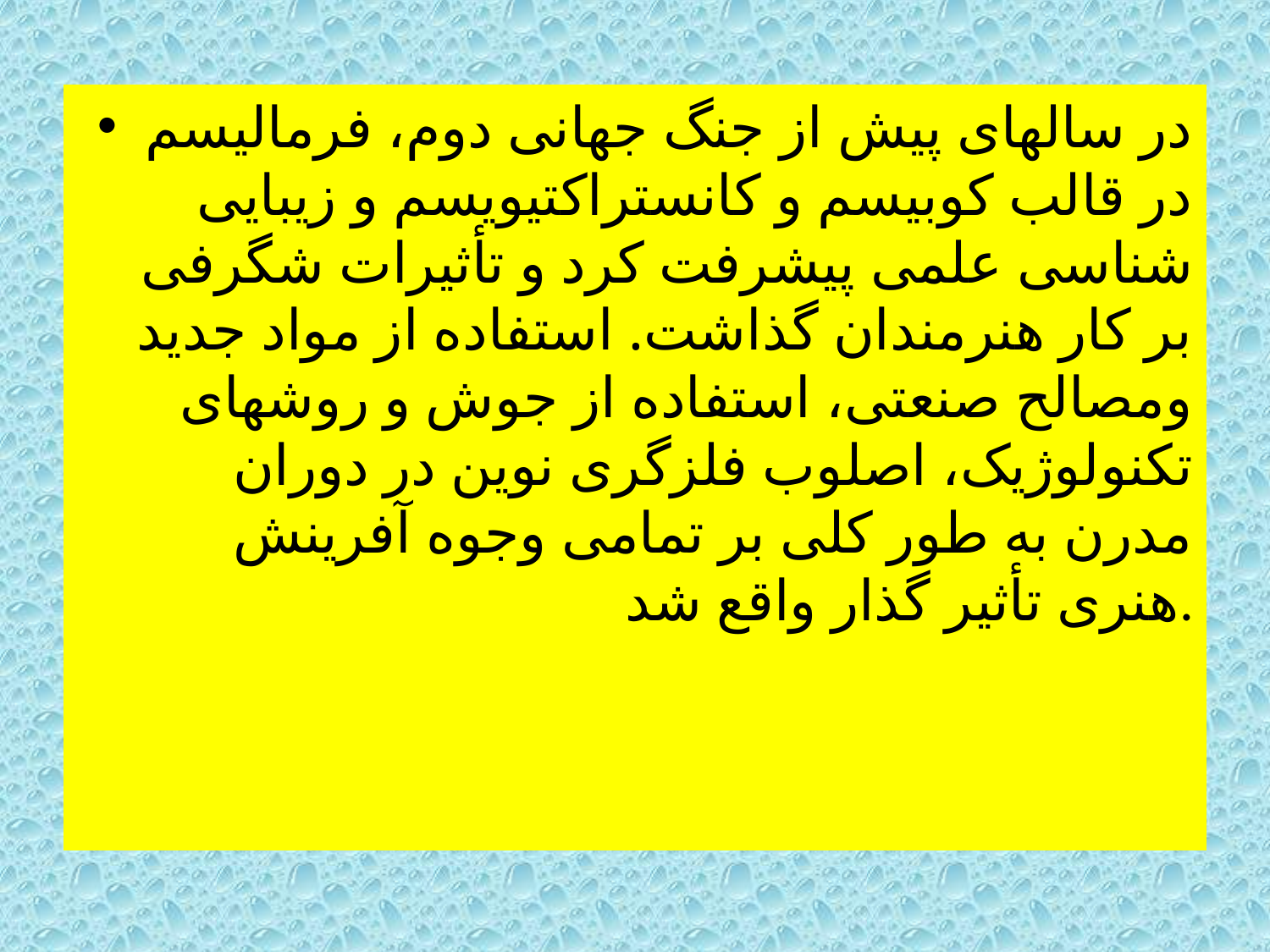

در سالهای پیش از جنگ جهانی دوم، فرمالیسم در قالب کوبیسم و کانستراکتیویسم و زیبایی شناسی علمی پیشرفت کرد و تأثیرات شگرفی بر کار هنرمندان گذاشت. استفاده از مواد جدید ومصالح صنعتی، استفاده از جوش و روشهای تکنولوژیک، اصلوب فلزگری نوین در دوران مدرن به طور کلی بر تمامی وجوه آفرینش هنری تأثیر گذار واقع شد.